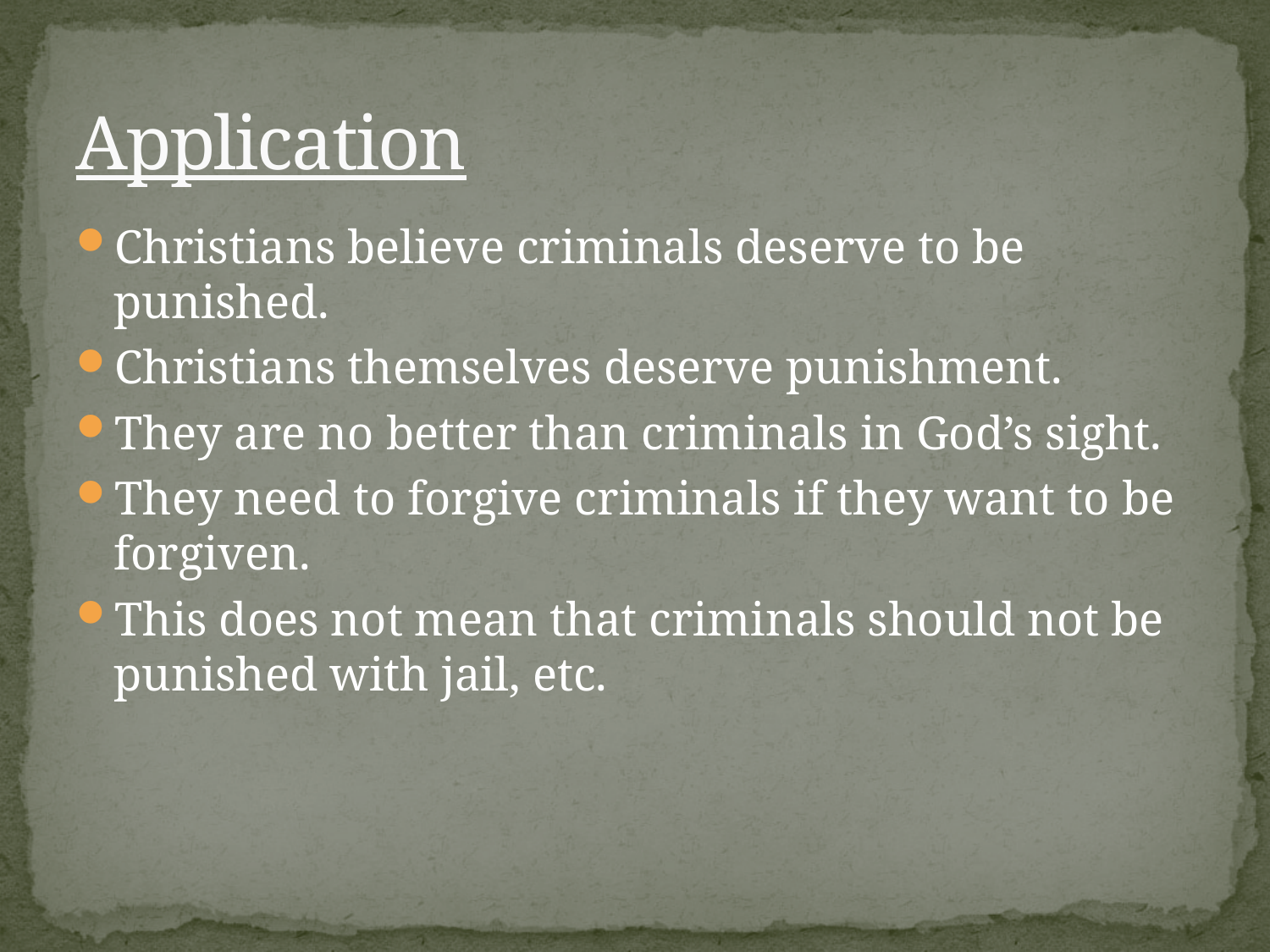

# Application
Christians believe criminals deserve to be punished.
Christians themselves deserve punishment.
They are no better than criminals in God’s sight.
They need to forgive criminals if they want to be forgiven.
This does not mean that criminals should not be punished with jail, etc.